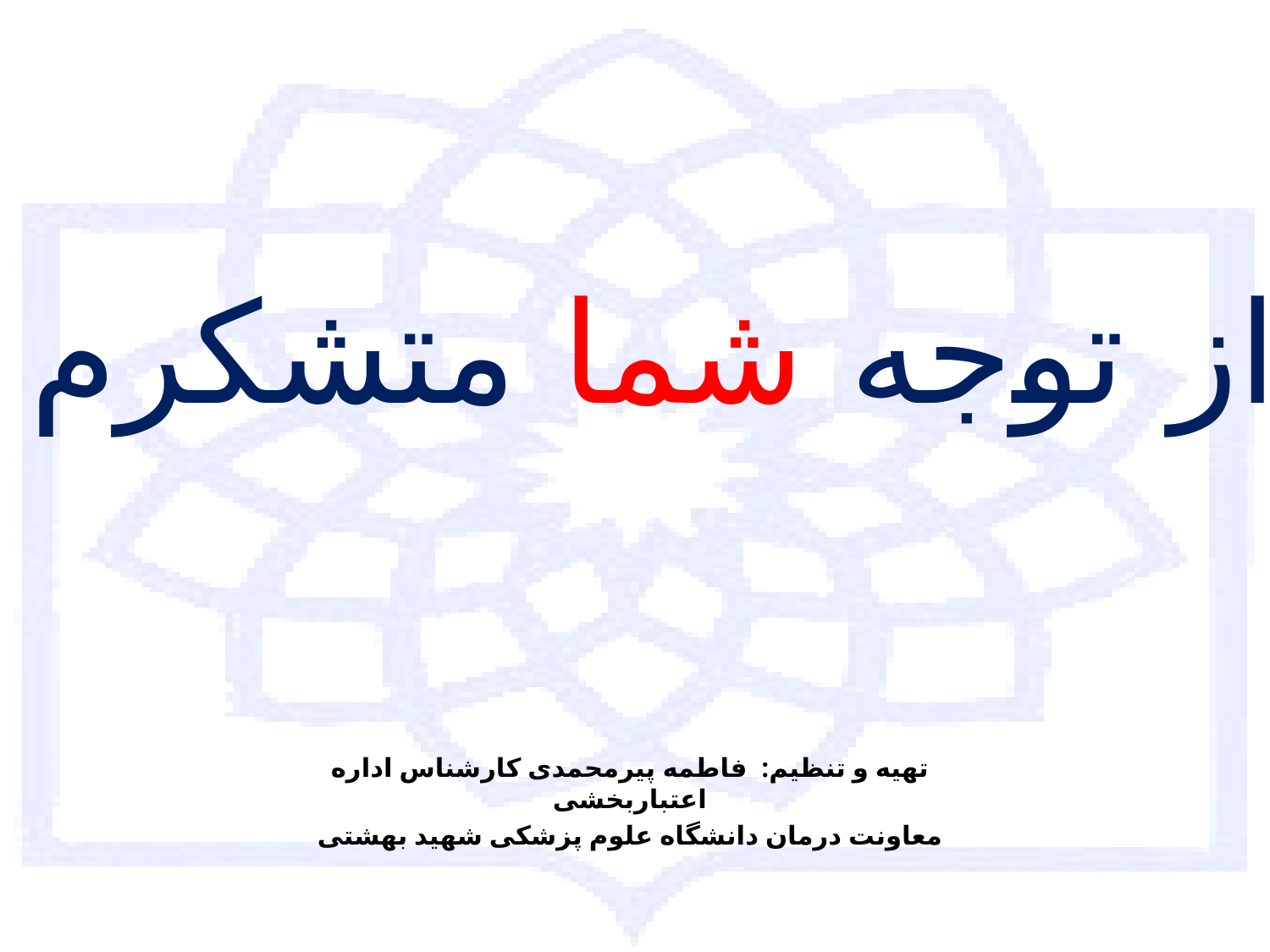

از توجه شما متشکرم
#
تهیه و تنظیم:  فاطمه پیرمحمدی کارشناس اداره اعتباربخشی
معاونت درمان دانشگاه علوم پزشکی شهید بهشتی